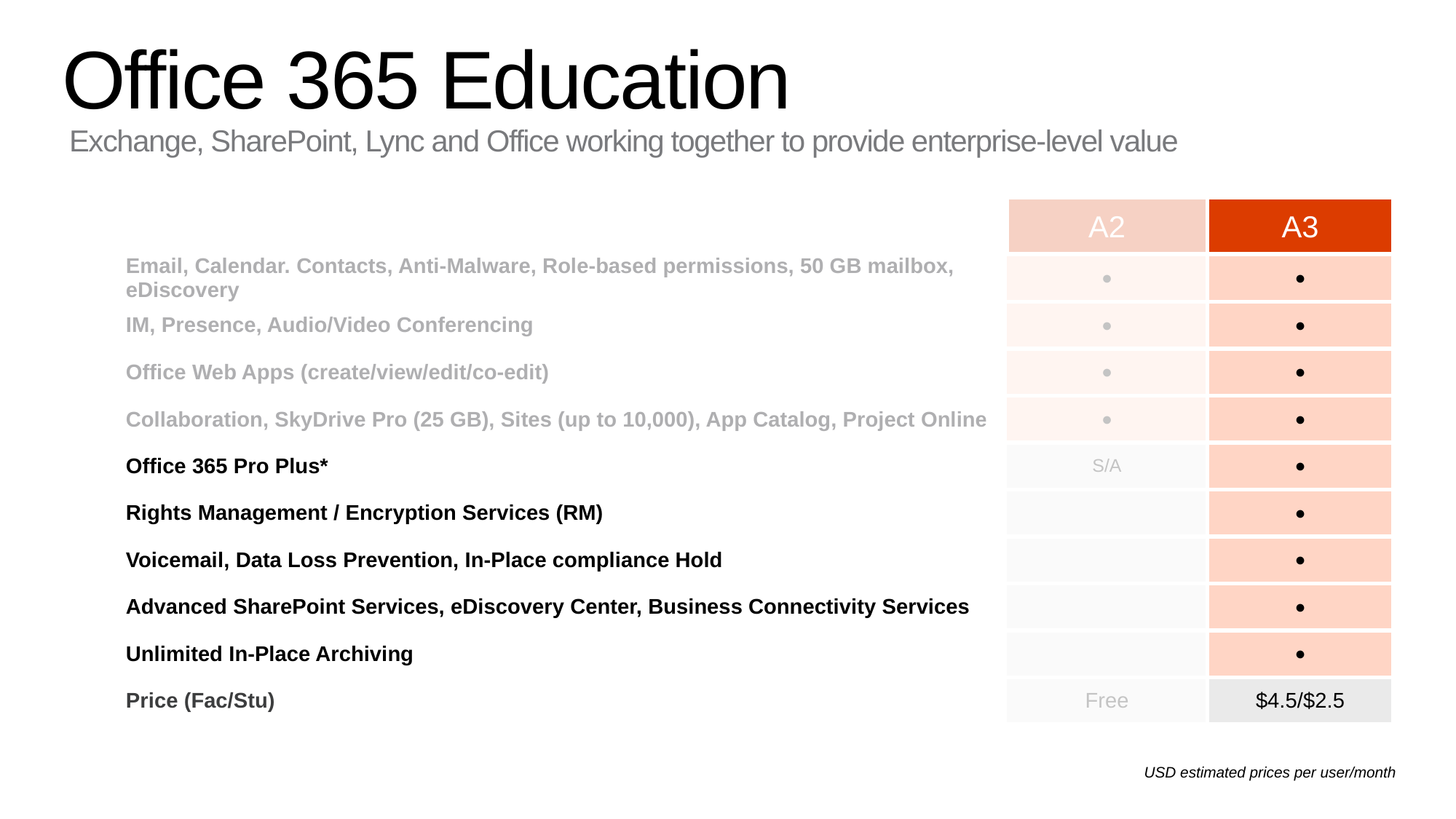

# Office 365 Education
Exchange, SharePoint, Lync and Office working together to provide enterprise-level value

|  | A2 | A3 |
| --- | --- | --- |
| Email, Calendar. Contacts, Anti-Malware, Role-based permissions, 50 GB mailbox, eDiscovery | ● | ● |
| IM, Presence, Audio/Video Conferencing | ● | ● |
| Office Web Apps (create/view/edit/co-edit) | ● | ● |
| Collaboration, SkyDrive Pro (25 GB), Sites (up to 10,000), App Catalog, Project Online | ● | ● |
| Office 365 Pro Plus\* | S/A | ● |
| Rights Management / Encryption Services (RM) |  | ● |
| Voicemail, Data Loss Prevention, In-Place compliance Hold |  | ● |
| Advanced SharePoint Services, eDiscovery Center, Business Connectivity Services |  | ● |
| Unlimited In-Place Archiving |  | ● |
| Price (Fac/Stu) | Free | $4.5/$2.5 |
USD estimated prices per user/month